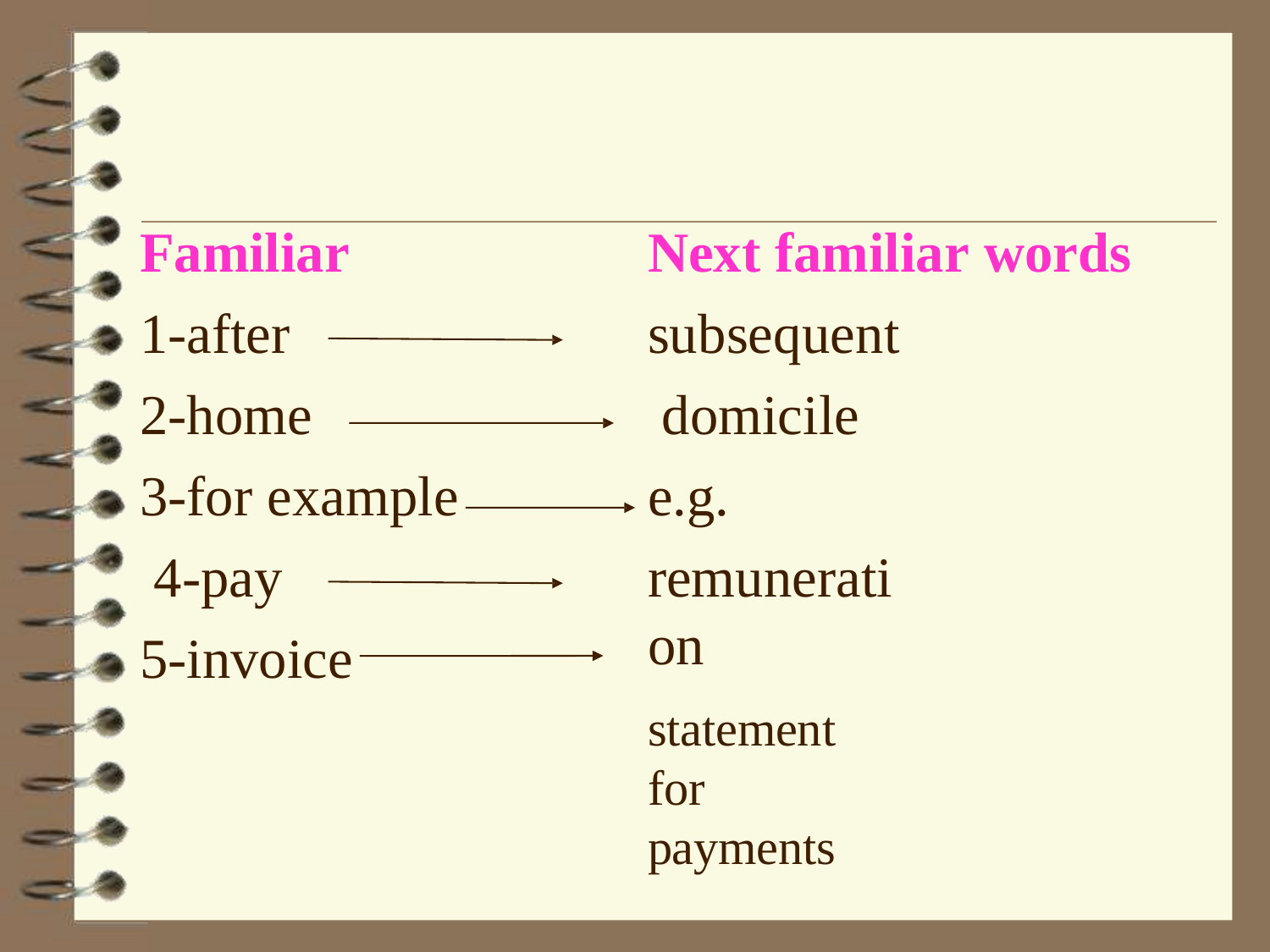

# Familiar
1-after  2-home
Next familiar words
subsequent  domicile  e.g.
remuneration
statement for payments

3-for example  4-pay
5-invoice